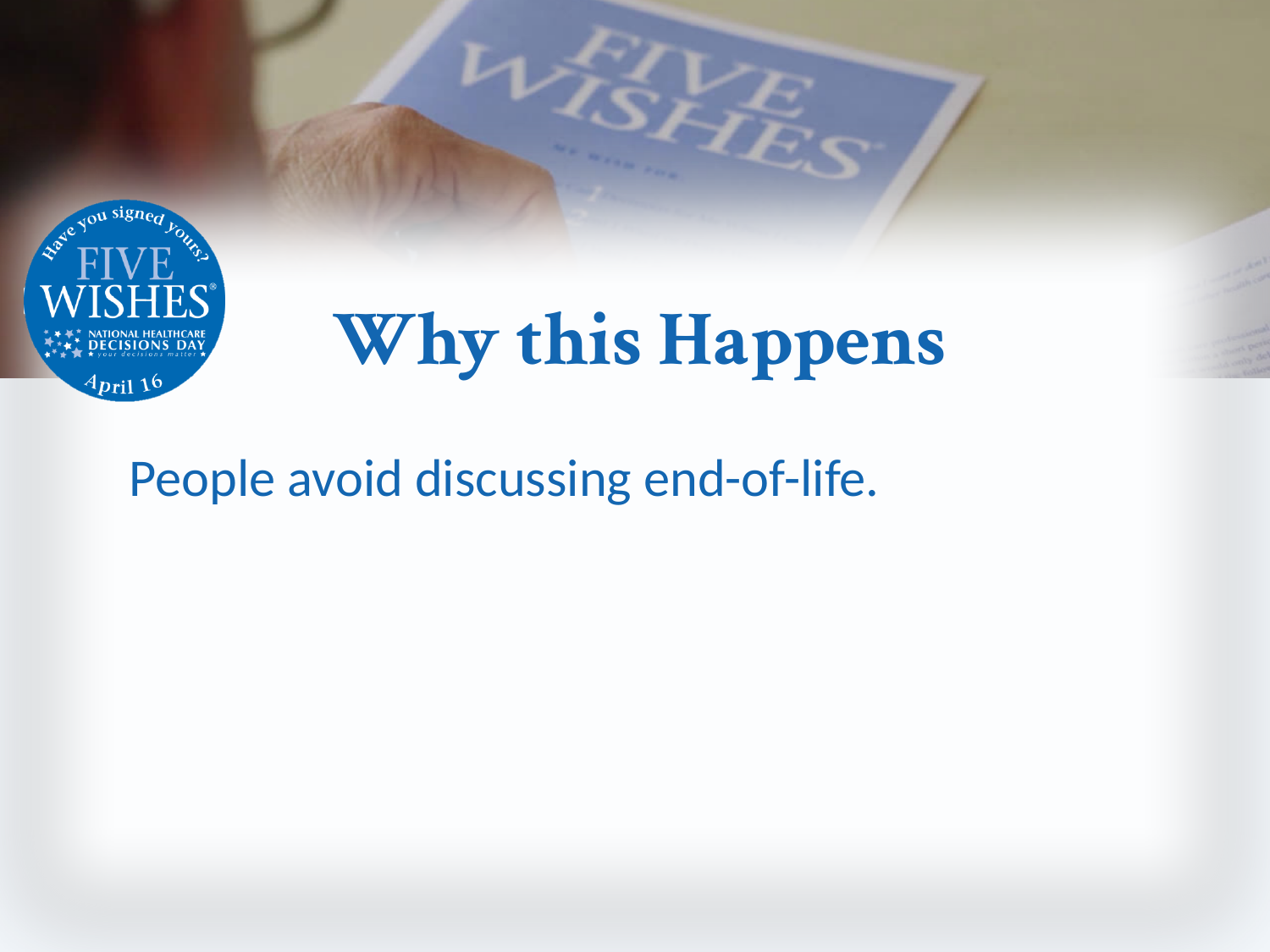

# Why this Happens
People avoid discussing end-of-life.